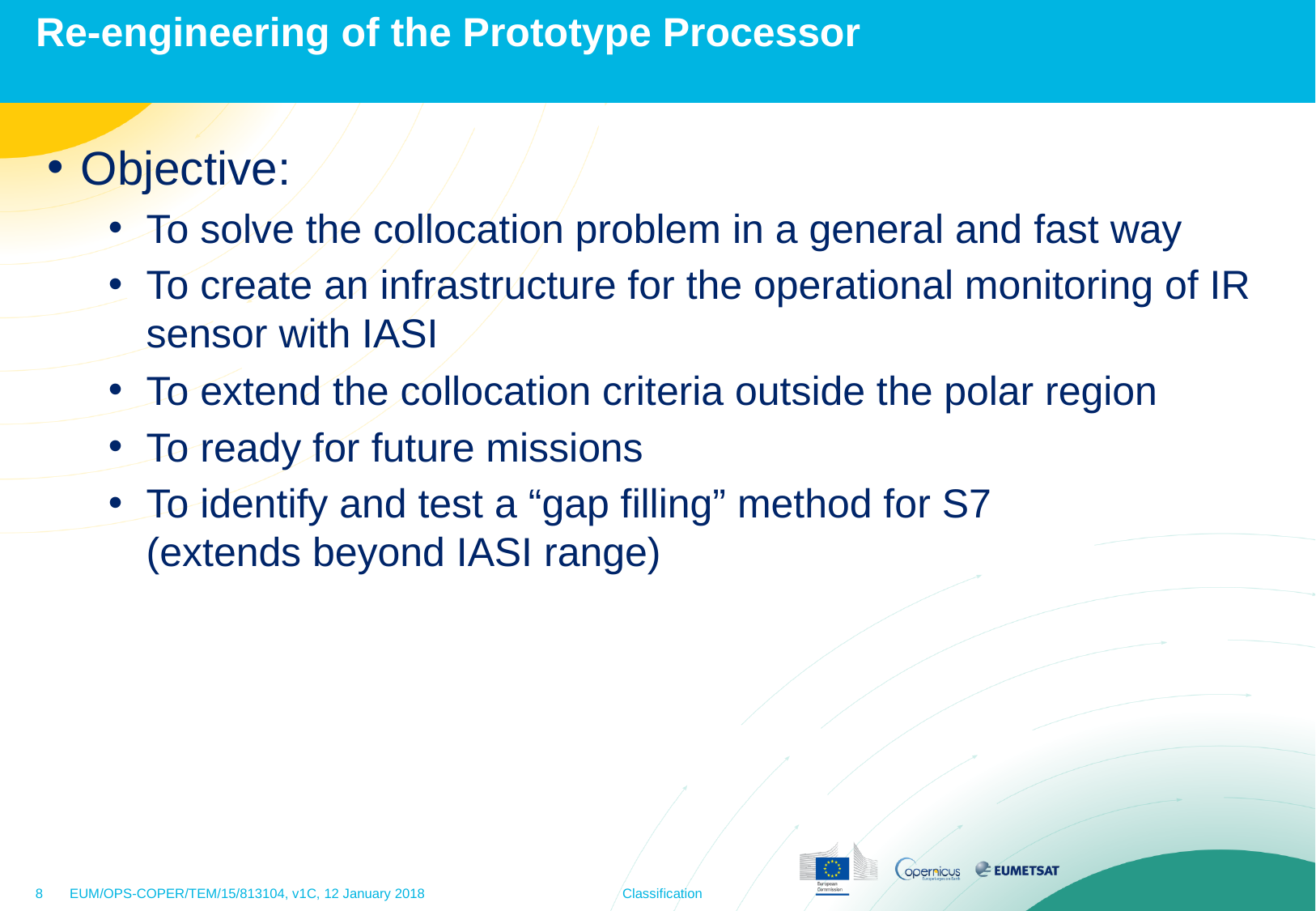

Re-engineering of the Prototype Processor
Objective:
To solve the collocation problem in a general and fast way
To create an infrastructure for the operational monitoring of IR sensor with IASI
To extend the collocation criteria outside the polar region
To ready for future missions
To identify and test a “gap filling” method for S7
(extends beyond IASI range)